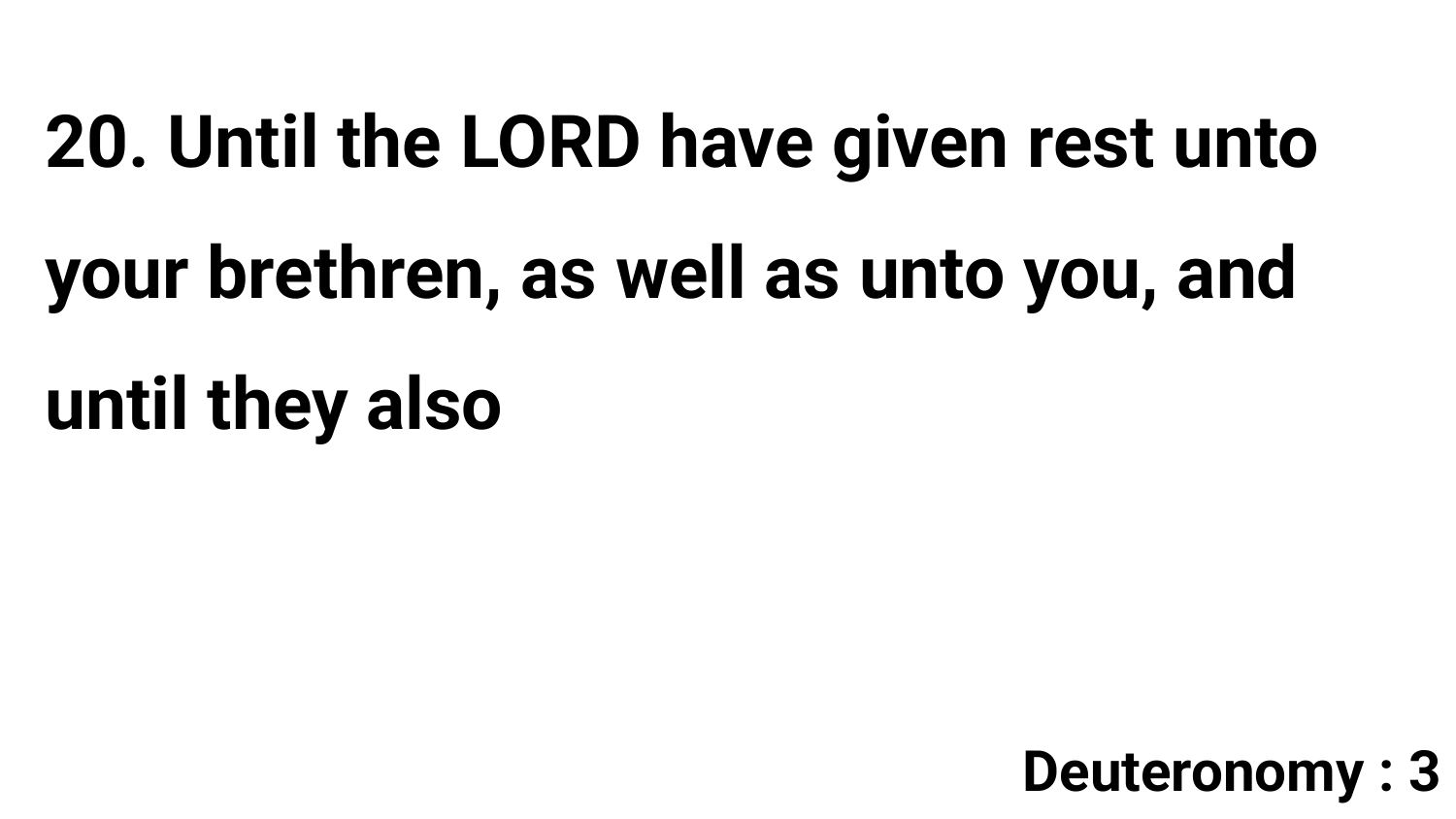

20. Until the LORD have given rest unto your brethren, as well as unto you, and until they also
Deuteronomy : 3